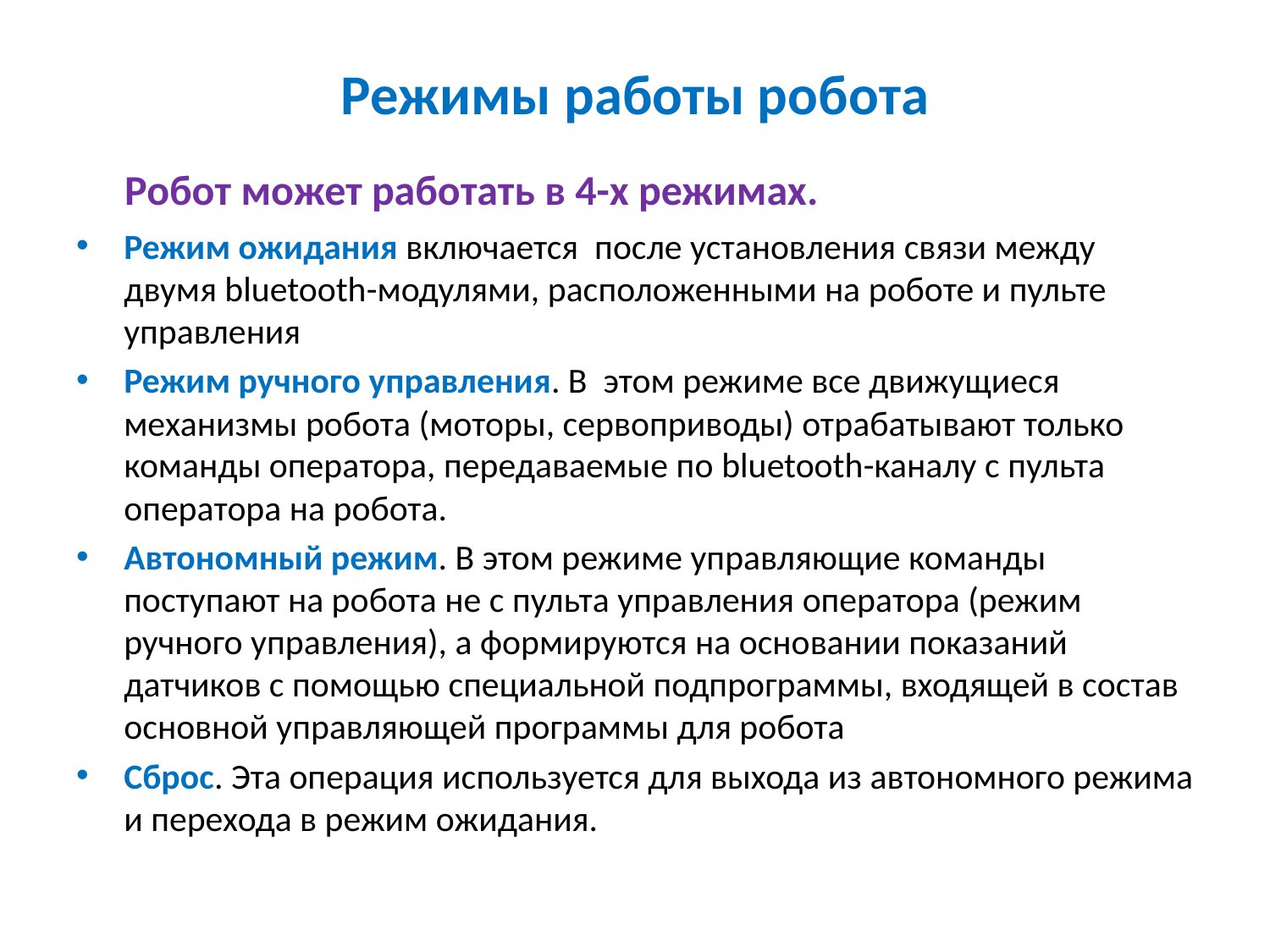

# Режимы работы робота
      Робот может работать в 4-х режимах.
Режим ожидания включается  после установления связи между двумя bluetooth-модулями, расположенными на роботе и пульте управления
Режим ручного управления. В  этом режиме все движущиеся  механизмы робота (моторы, сервоприводы) отрабатывают только  команды оператора, передаваемые по bluetooth-каналу с пульта оператора на робота.
Автономный режим. В этом режиме управляющие команды поступают на робота не с пульта управления оператора (режим ручного управления), а формируются на основании показаний датчиков с помощью специальной подпрограммы, входящей в состав основной управляющей программы для робота
Сброс. Эта операция используется для выхода из автономного режима и перехода в режим ожидания.